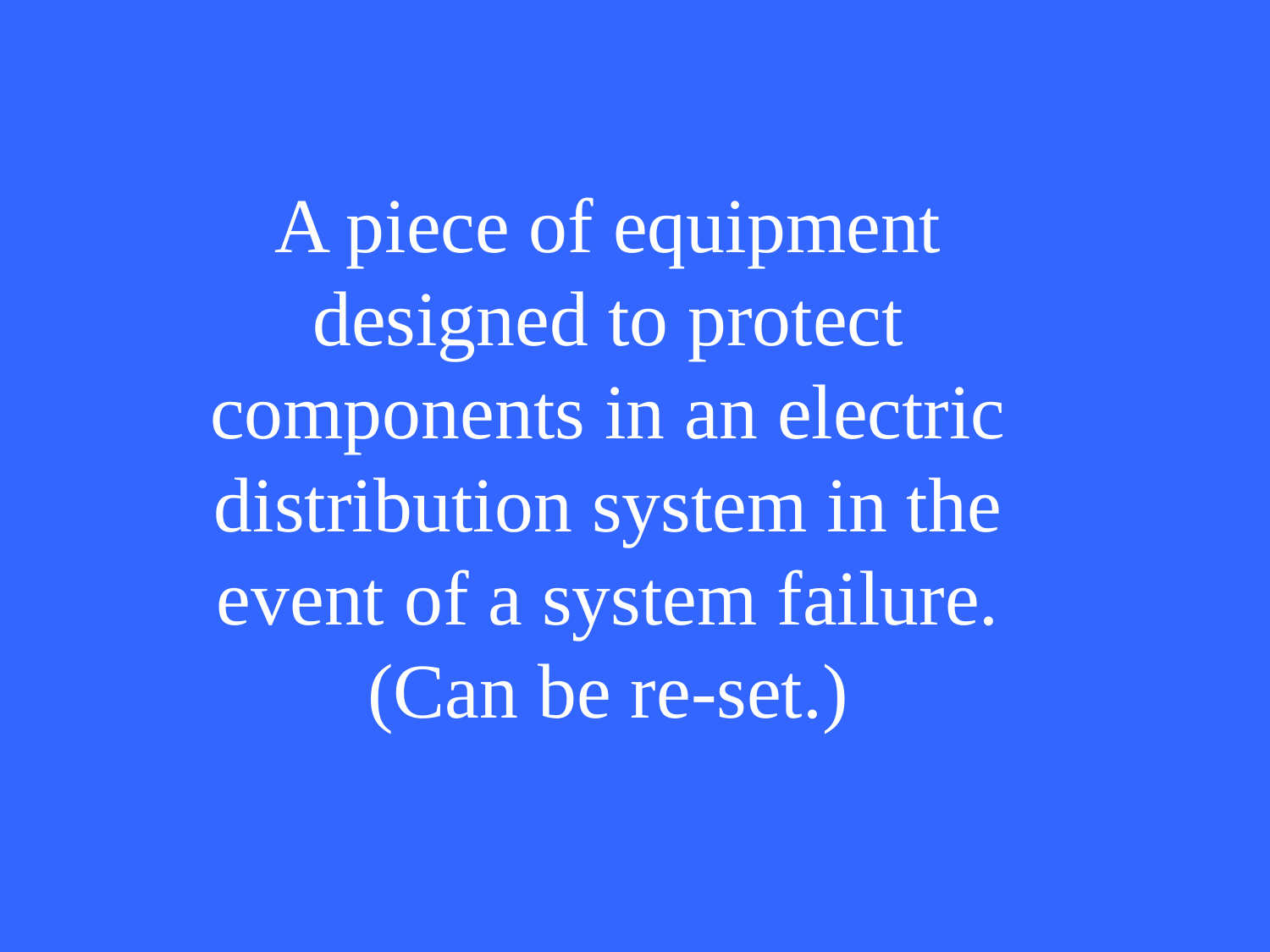

A piece of equipment designed to protect components in an electric distribution system in the event of a system failure. (Can be re-set.)